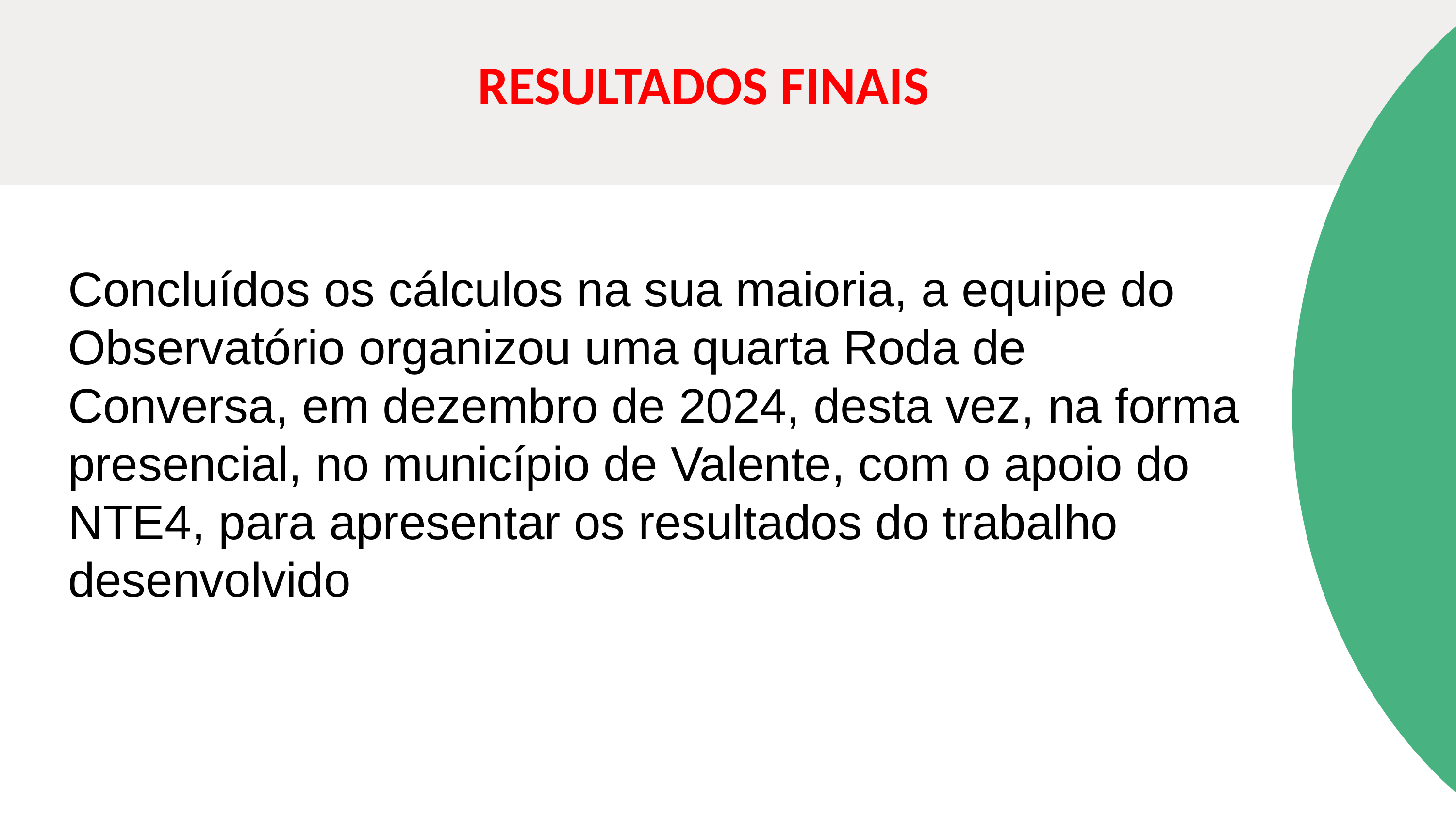

RESULTADOS FINAIS

Concluídos os cálculos na sua maioria, a equipe do Observatório organizou uma quarta Roda de Conversa, em dezembro de 2024, desta vez, na forma presencial, no município de Valente, com o apoio do NTE4, para apresentar os resultados do trabalho desenvolvido